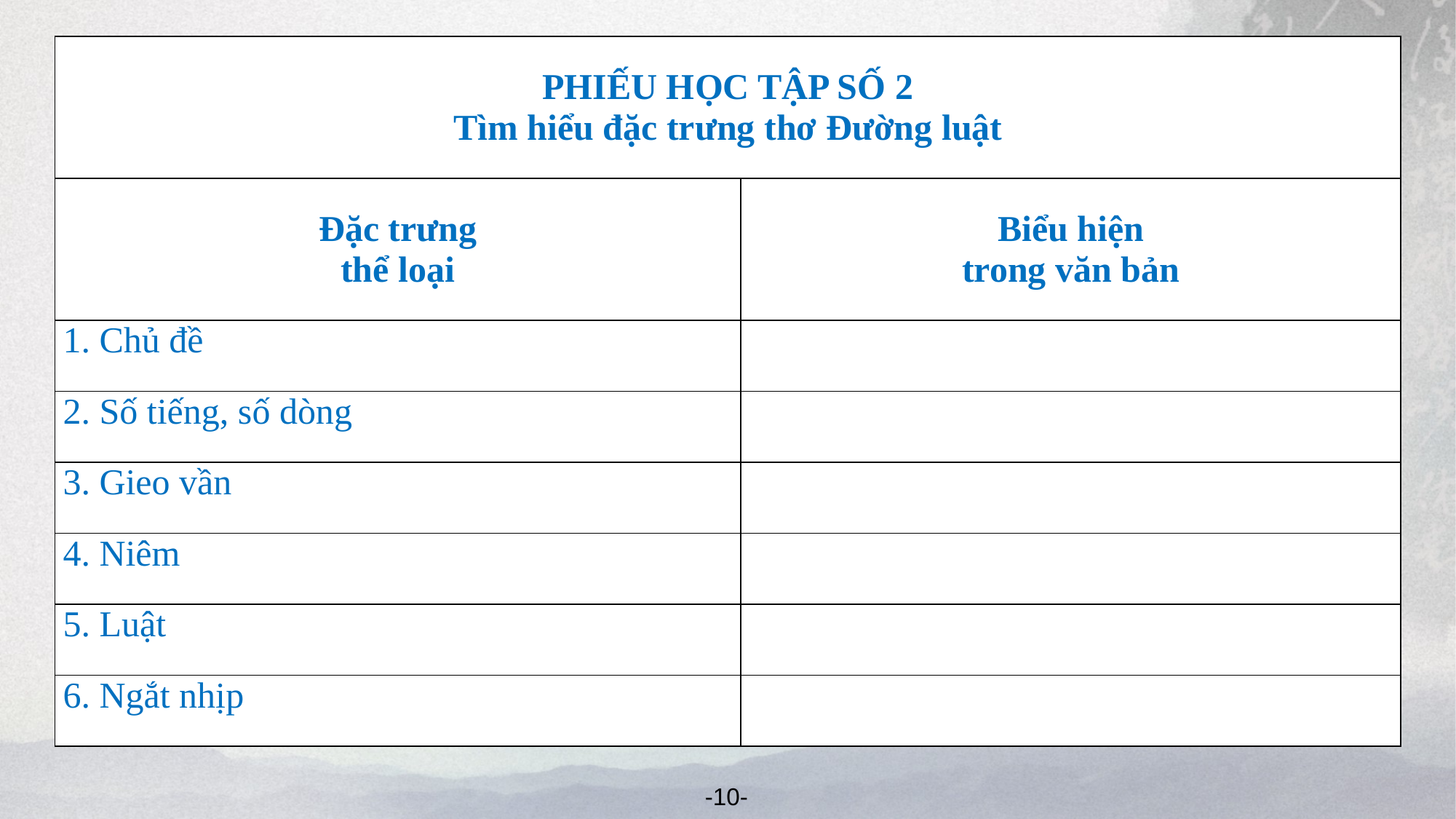

| PHIẾU HỌC TẬP SỐ 2 Tìm hiểu đặc trưng thơ Đường luật |  |
| --- | --- |
| Đặc trưng thể loại | Biểu hiện trong văn bản |
| 1. Chủ đề |  |
| 2. Số tiếng, số dòng |  |
| 3. Gieo vần |  |
| 4. Niêm |  |
| 5. Luật |  |
| 6. Ngắt nhịp |  |